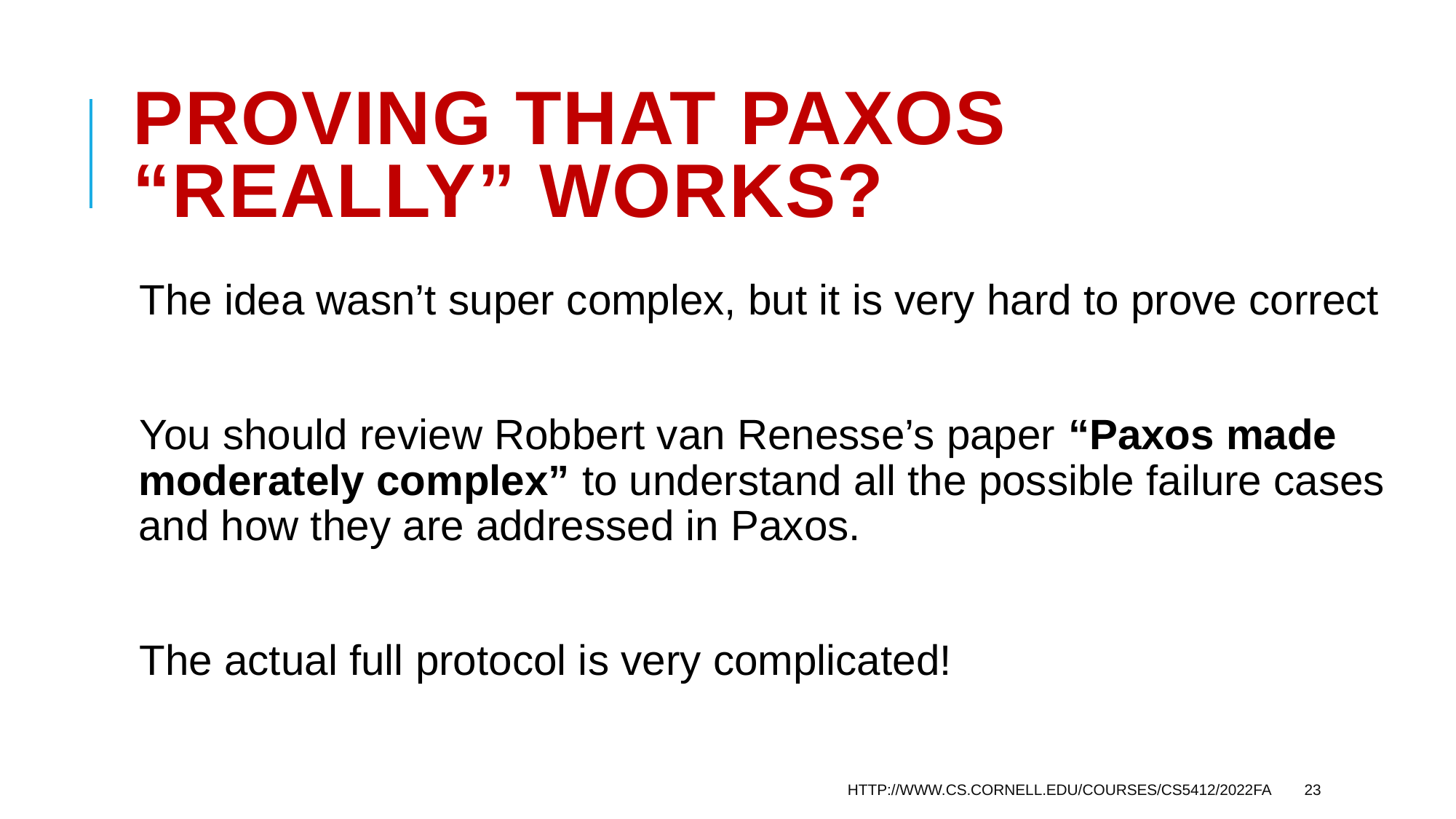

# Proving that Paxos “really” works?
The idea wasn’t super complex, but it is very hard to prove correct

You should review Robbert van Renesse’s paper “Paxos made moderately complex” to understand all the possible failure cases and how they are addressed in Paxos.

The actual full protocol is very complicated!
http://www.cs.cornell.edu/courses/cs5412/2022fa
23